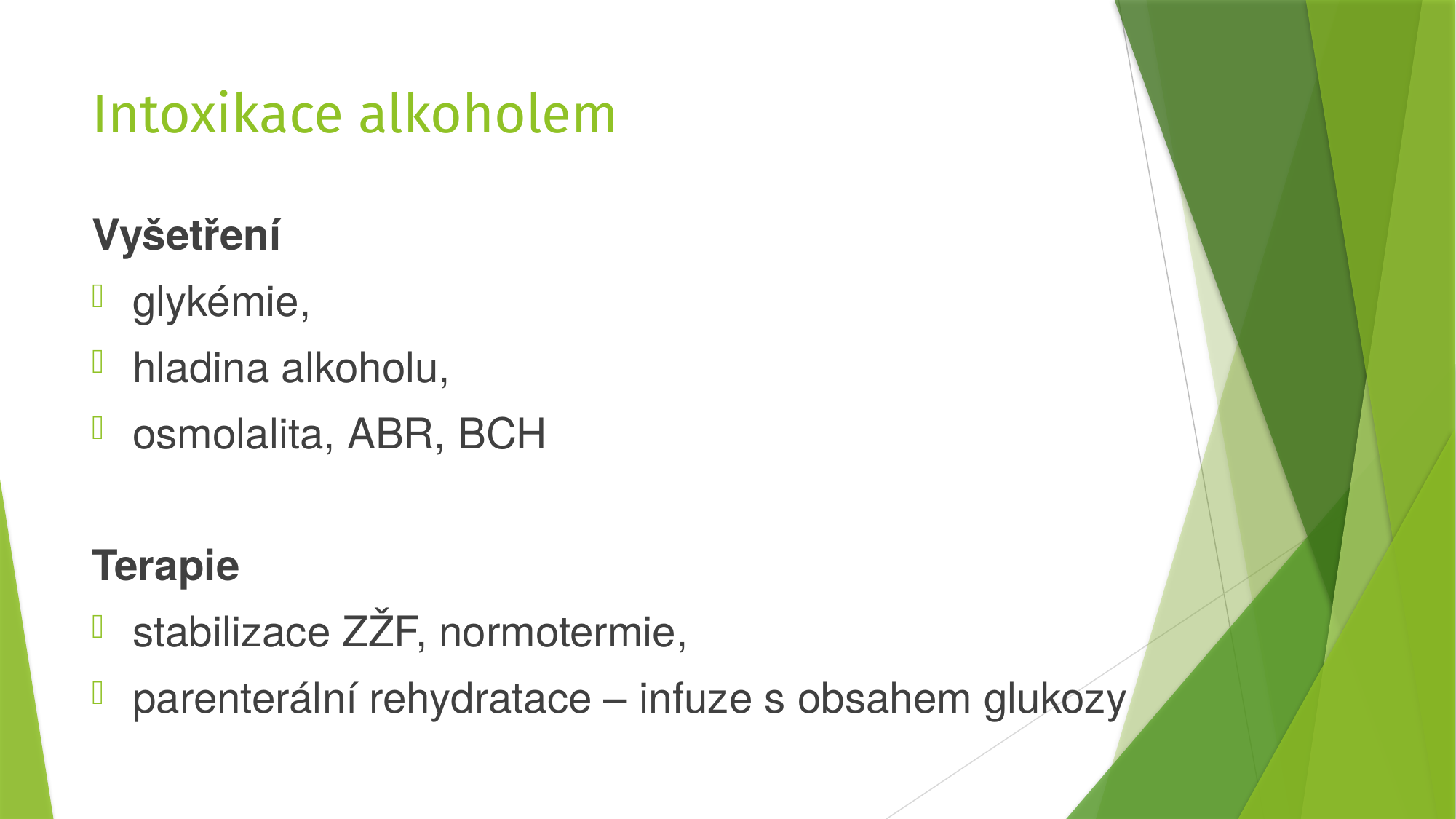

# Intoxikace alkoholem
Vyšetření
glykémie,
hladina alkoholu,
osmolalita, ABR, BCH

Terapie
stabilizace ZŽF, normotermie,
parenterální rehydratace – infuze s obsahem glukozy